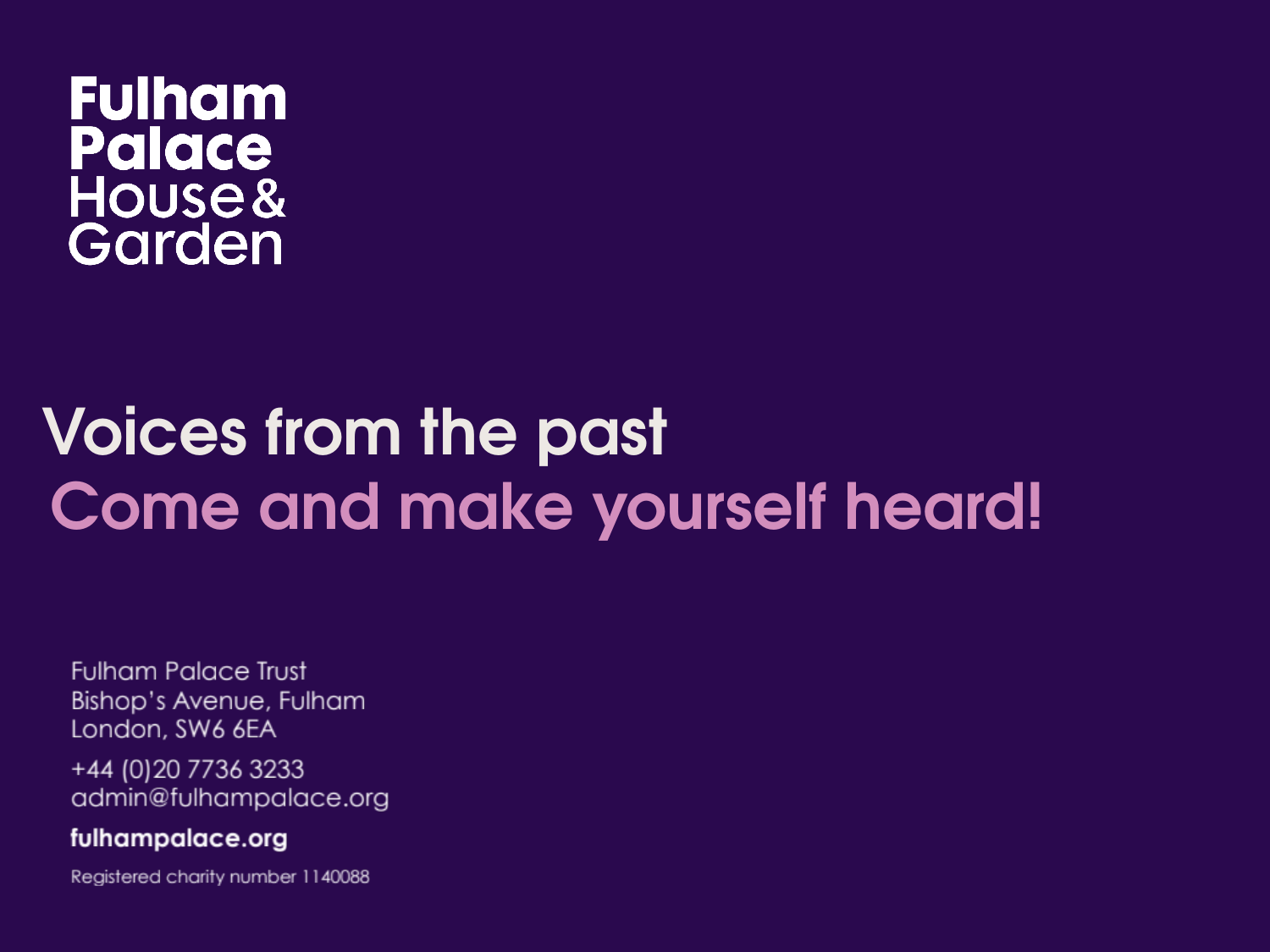

Voices from the past
Come and make yourself heard!